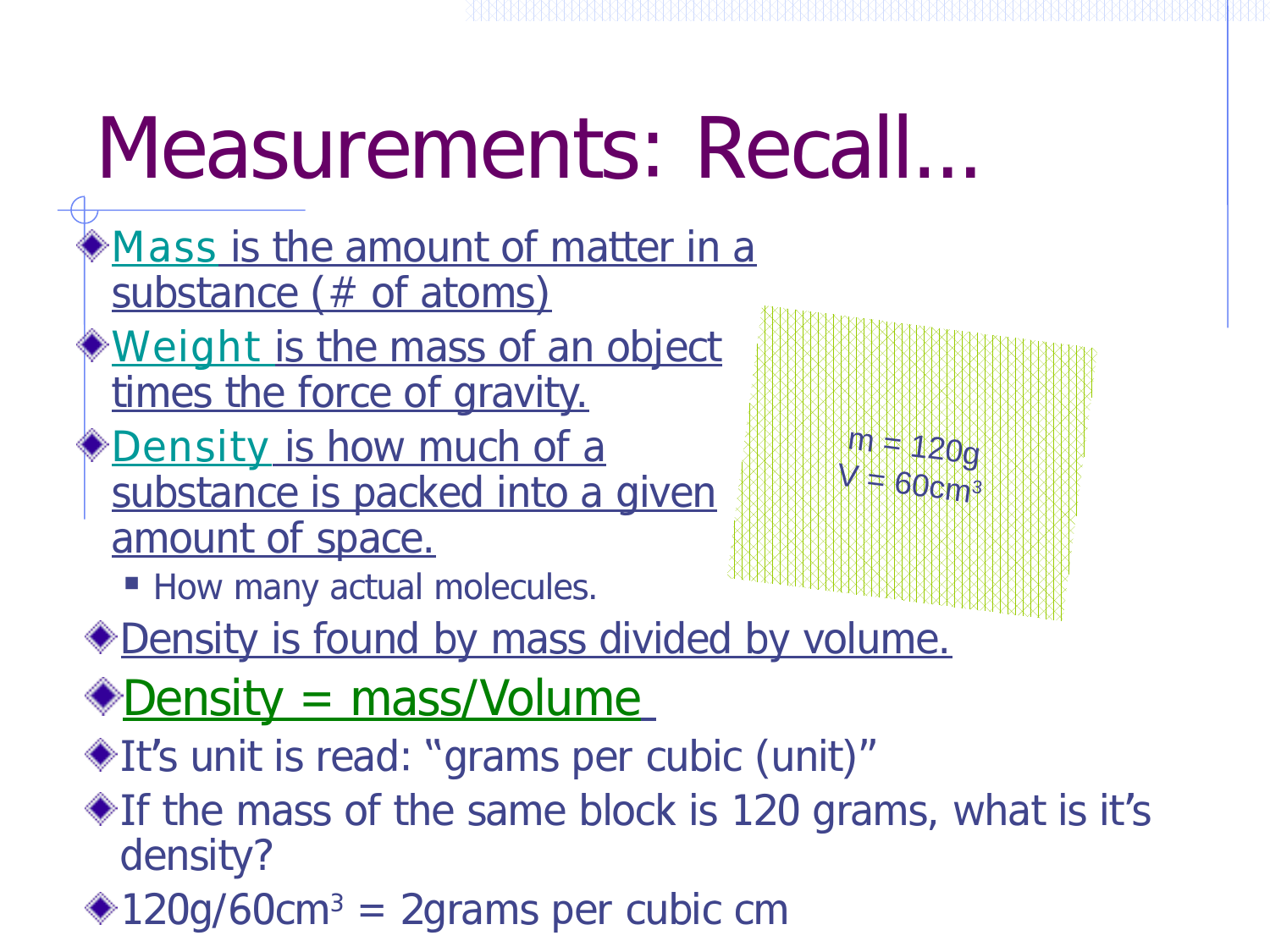

# Measurements: Recall…
Mass is the amount of matter in a substance (# of atoms)
Weight is the mass of an object times the force of gravity.
Density is how much of a substance is packed into a given amount of space.
How many actual molecules.
m = 120g
V = 60cm3
Density is found by mass divided by volume.
Density = mass/Volume
It’s unit is read: “grams per cubic (unit)”
If the mass of the same block is 120 grams, what is it’s density?
120g/60cm3 = 2grams per cubic cm